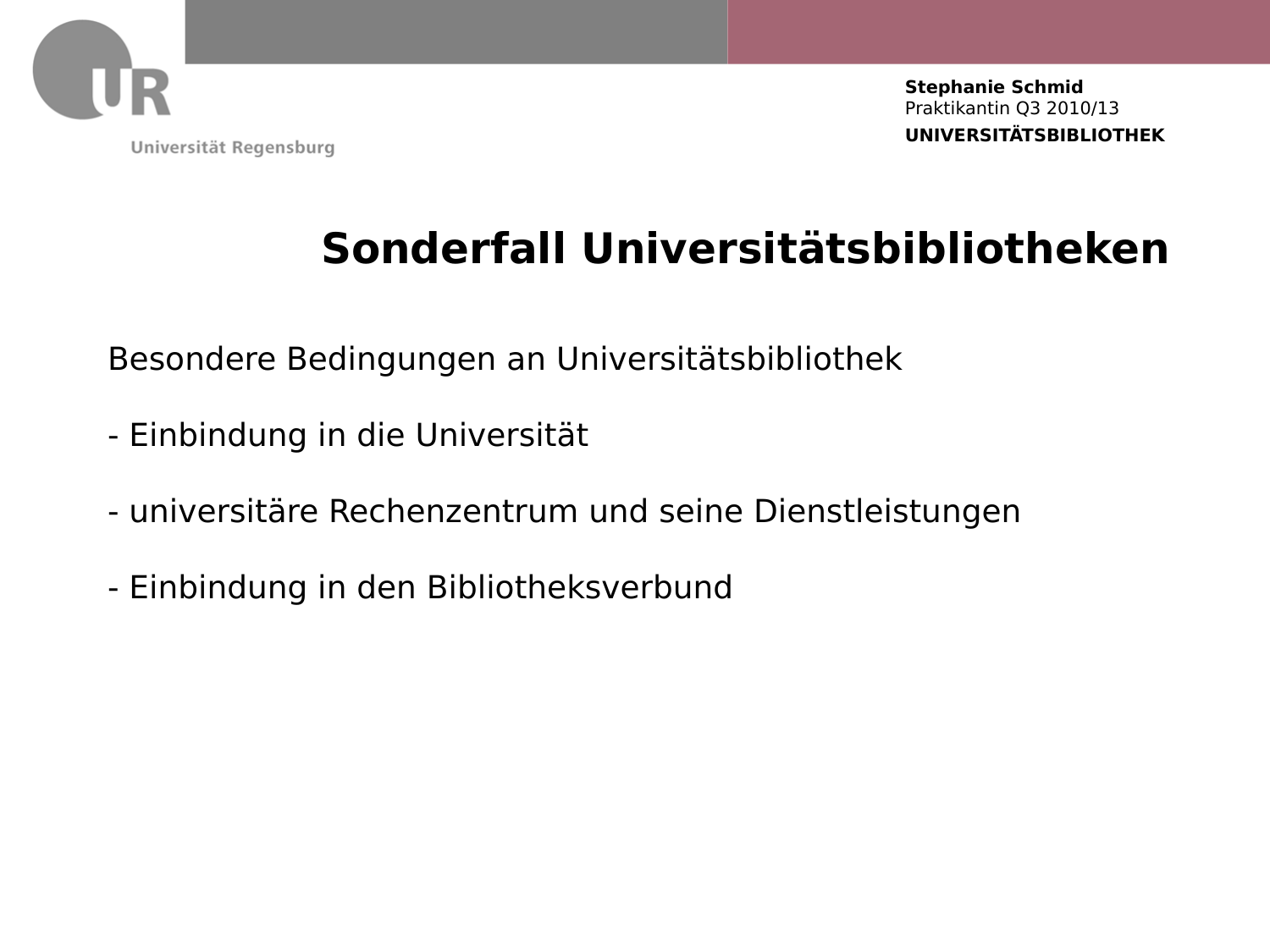

Sonderfall Universitätsbibliotheken

Besondere Bedingungen an Universitätsbibliothek

- Einbindung in die Universität

- universitäre Rechenzentrum und seine Dienstleistungen

- Einbindung in den Bibliotheksverbund